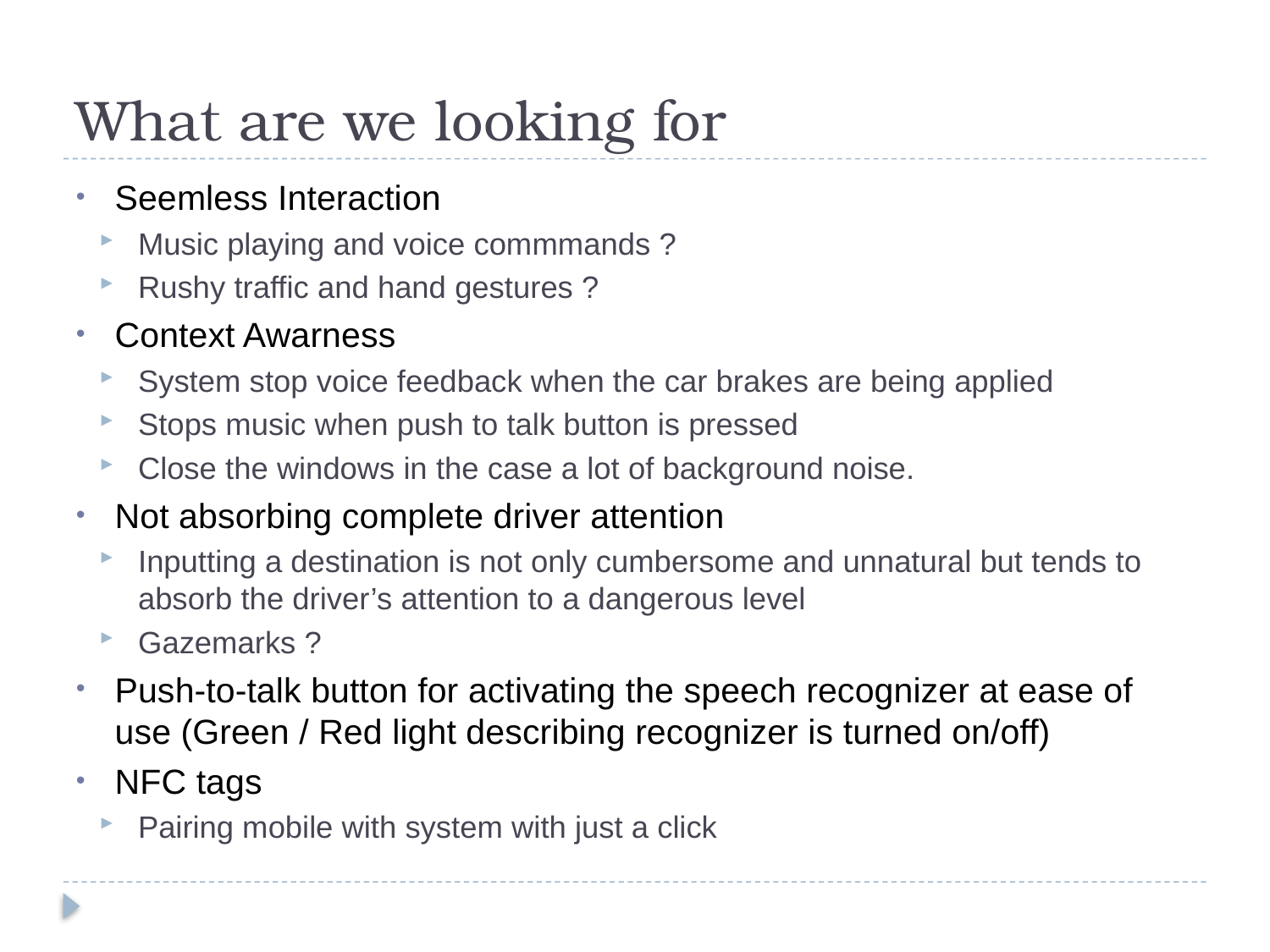

# What are we looking for
Seemless Interaction
Music playing and voice commmands ?
Rushy traffic and hand gestures ?
Context Awarness
System stop voice feedback when the car brakes are being applied
Stops music when push to talk button is pressed
Close the windows in the case a lot of background noise.
Not absorbing complete driver attention
Inputting a destination is not only cumbersome and unnatural but tends to absorb the driver’s attention to a dangerous level
Gazemarks ?
Push-to-talk button for activating the speech recognizer at ease of use (Green / Red light describing recognizer is turned on/off)
NFC tags
Pairing mobile with system with just a click